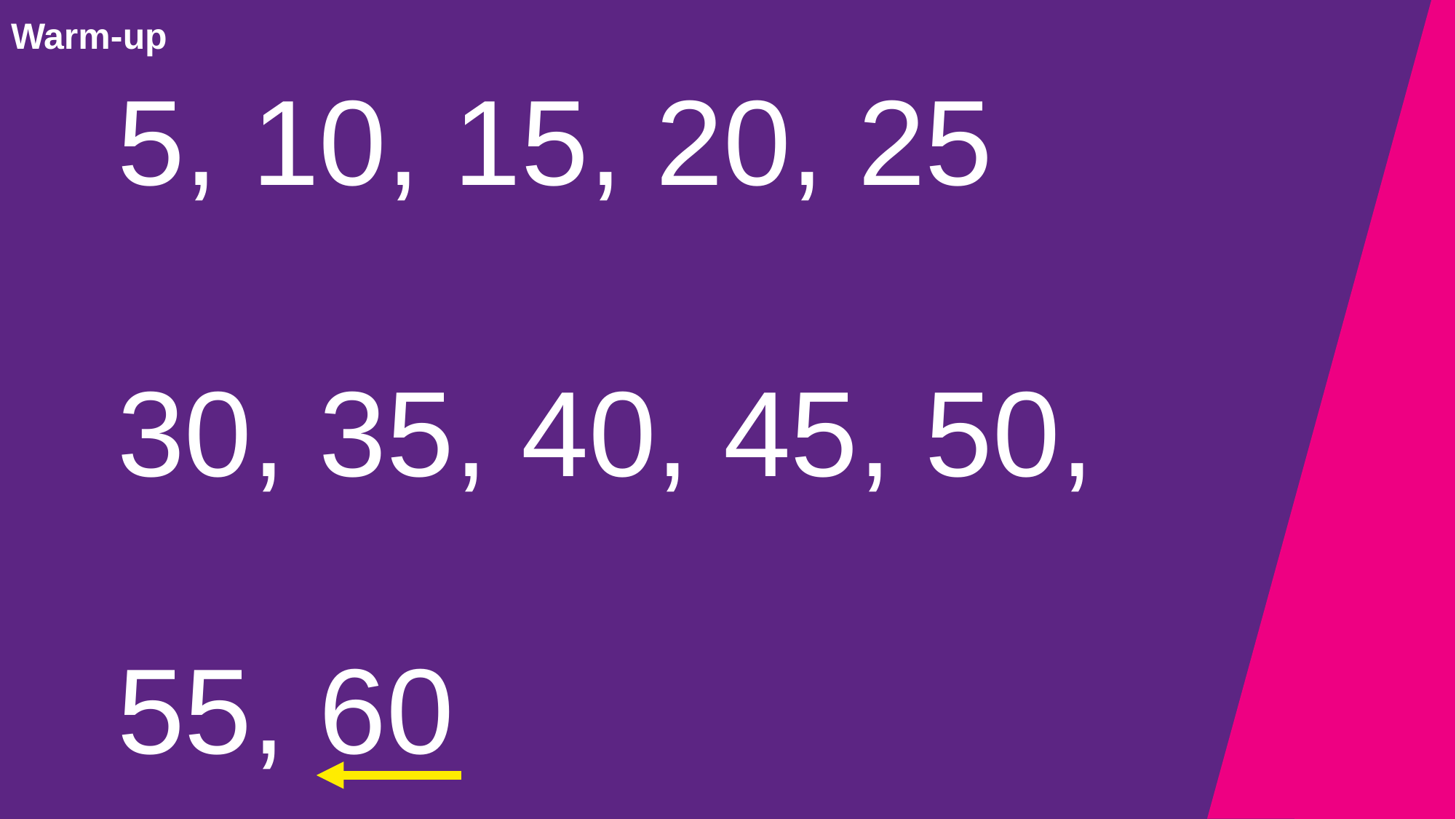

# Warm-up

5, 10, 15, 20, 25
30, 35, 40, 45, 50,
55, 60